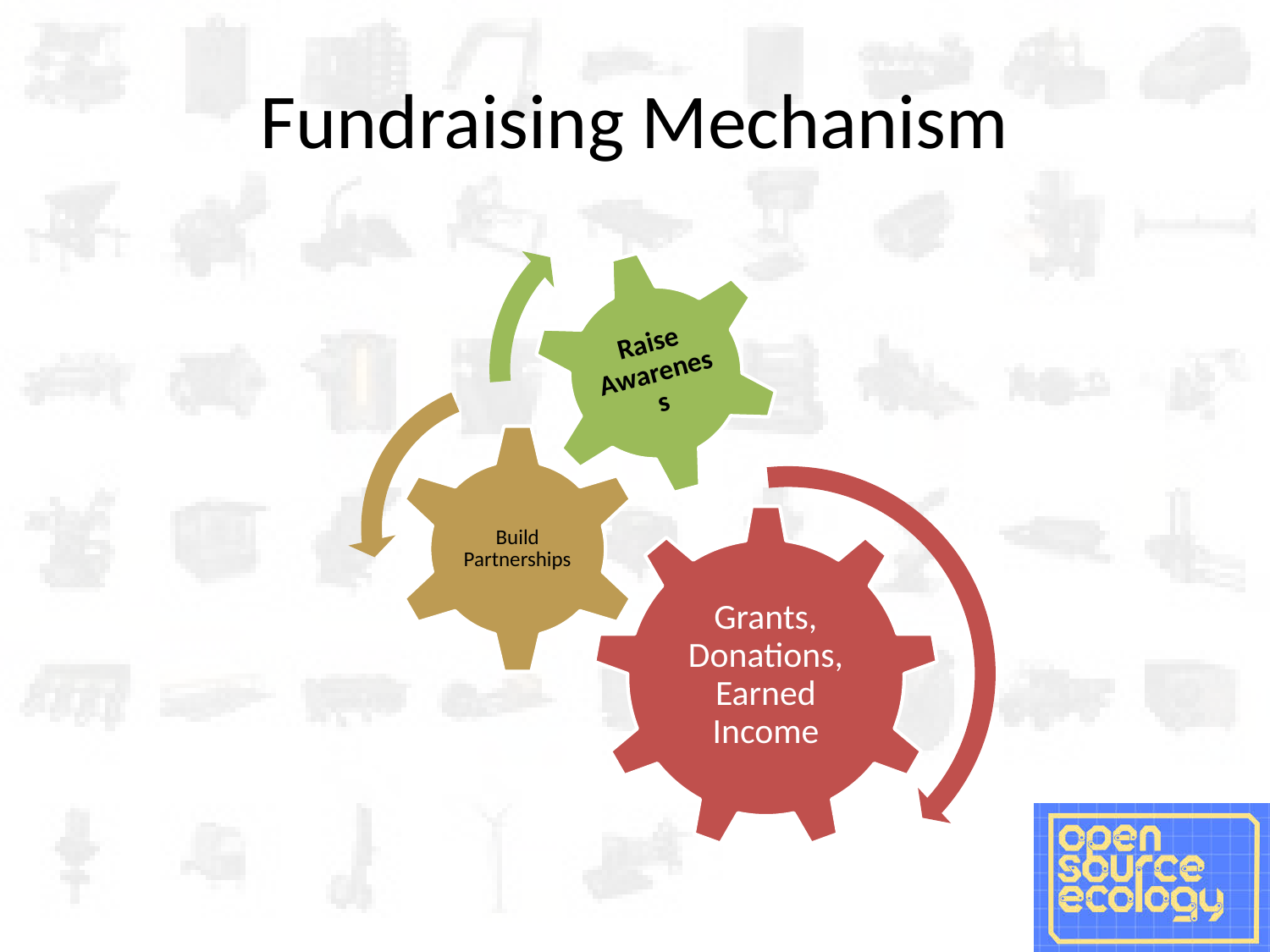

# Fundraising Mechanism
Grants, Donations, Earned Income
Build Partnerships
Raise Awareness